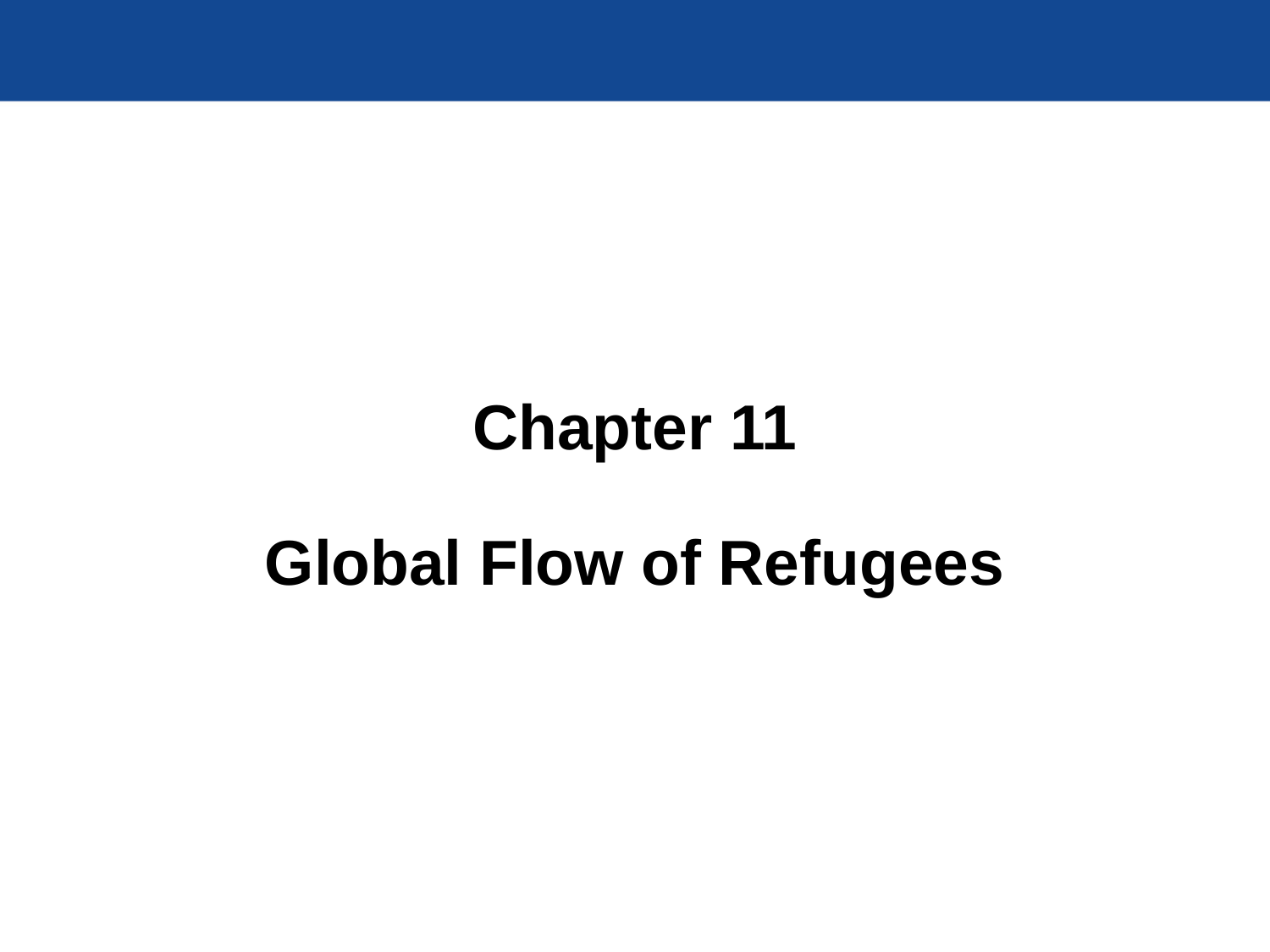

# Chapter 11
Global Flow of Refugees